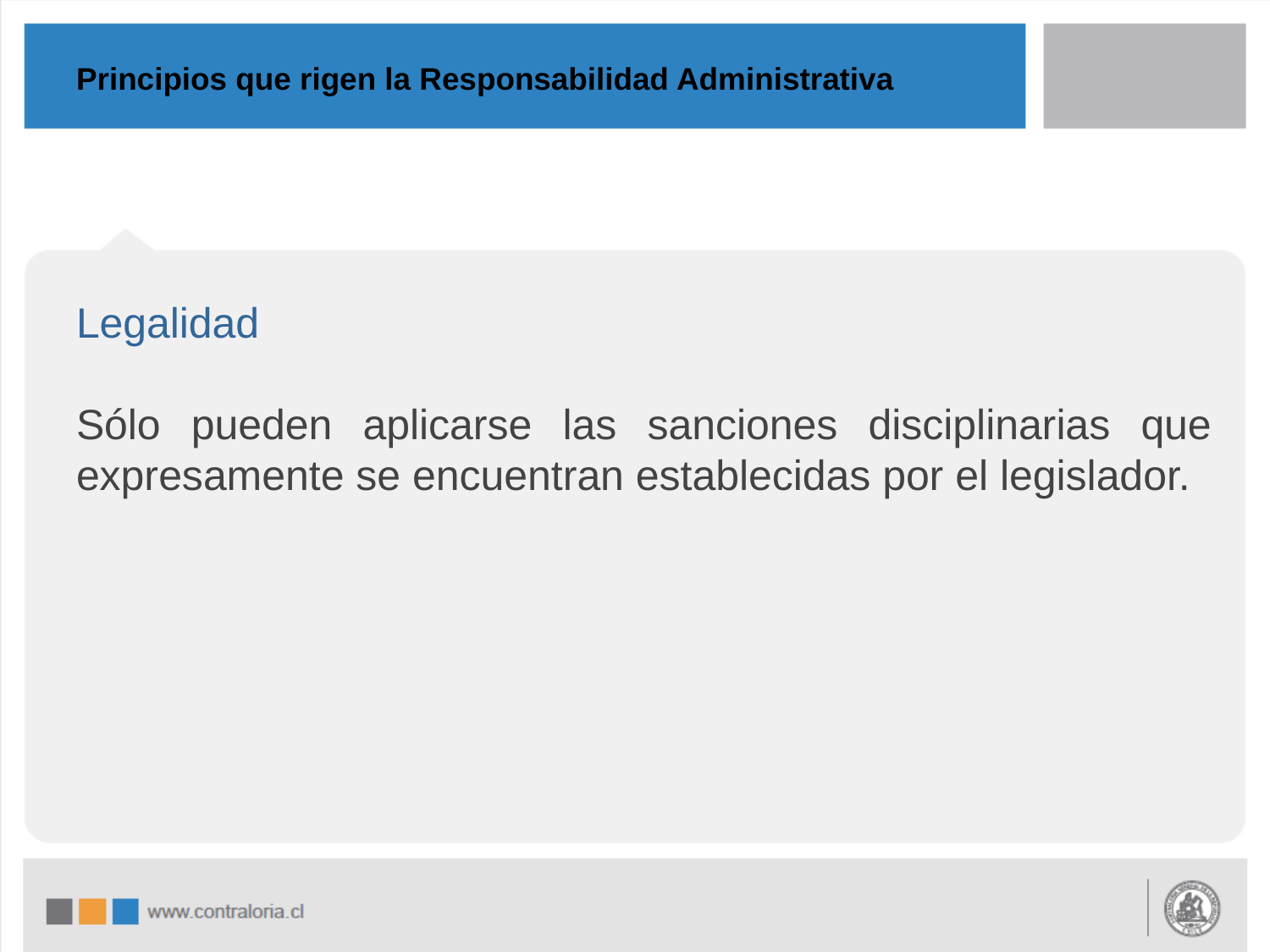

# Principios que rigen la Responsabilidad Administrativa
Legalidad

Sólo pueden aplicarse las sanciones disciplinarias que expresamente se encuentran establecidas por el legislador.